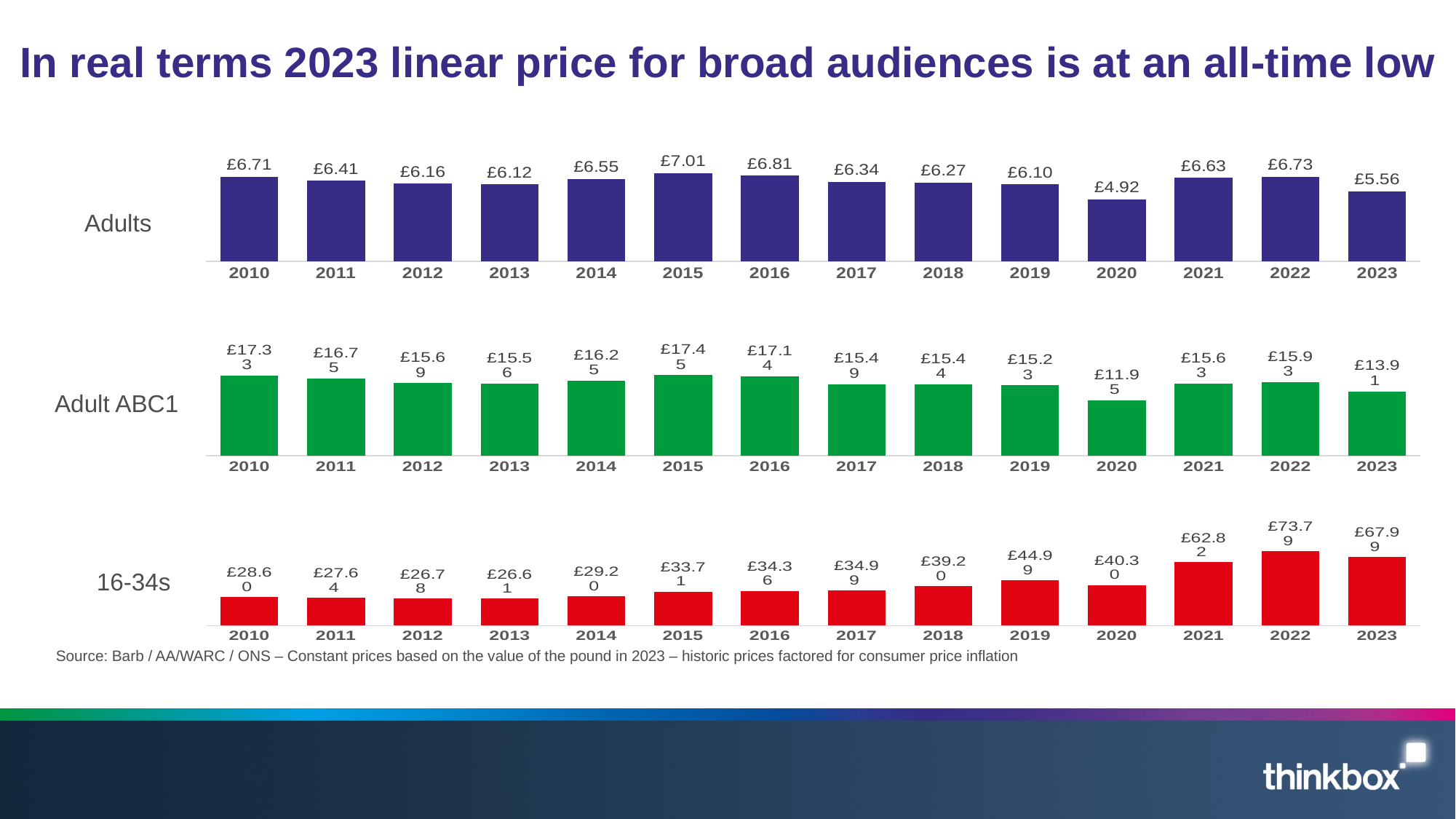

# In real terms 2023 linear price for broad audiences is at an all-time low

### Chart

| Category | Adults |
|---|---|
| 2010 | 6.711262644029686 |
| 2011 | 6.408265010973707 |
| 2012 | 6.16259782130732 |
| 2013 | 6.1174574683402705 |
| 2014 | 6.547965715060278 |
| 2015 | 7.008656610211537 |
| 2016 | 6.80716932191177 |
| 2017 | 6.335362408416875 |
| 2018 | 6.267633628520445 |
| 2019 | 6.104105626540667 |
| 2020 | 4.924330584685594 |
| 2021 | 6.629170573595361 |
| 2022 | 6.73363712859845 |
| 2023 | 5.561904588026637 |
Adults

### Chart

| Category | Ad ABC1 |
|---|---|
| 2010 | 17.331453616841426 |
| 2011 | 16.75042961433559 |
| 2012 | 15.689560726743599 |
| 2013 | 15.555094942159561 |
| 2014 | 16.247964933473195 |
| 2015 | 17.447471095637702 |
| 2016 | 17.13826316969223 |
| 2017 | 15.493166477183019 |
| 2018 | 15.43928048351777 |
| 2019 | 15.228012594506458 |
| 2020 | 11.95483452522955 |
| 2021 | 15.630221655208764 |
| 2022 | 15.930551647606267 |
| 2023 | 13.910353537130739 |
Adult ABC1

### Chart

| Category | 16-34 |
|---|---|
| 2010 | 28.599541671792498 |
| 2011 | 27.639344839244693 |
| 2012 | 26.776728016247887 |
| 2013 | 26.61373310418622 |
| 2014 | 29.203601026980923 |
| 2015 | 33.71415143256739 |
| 2016 | 34.35786322120293 |
| 2017 | 34.98611190366575 |
| 2018 | 39.19929335028726 |
| 2019 | 44.98840641029967 |
| 2020 | 40.30041301778622 |
| 2021 | 62.81882195208814 |
| 2022 | 73.78993488908225 |
| 2023 | 67.99496197240242 |
16-34s
Source: Barb / AA/WARC / ONS – Constant prices based on the value of the pound in 2023 – historic prices factored for consumer price inflation